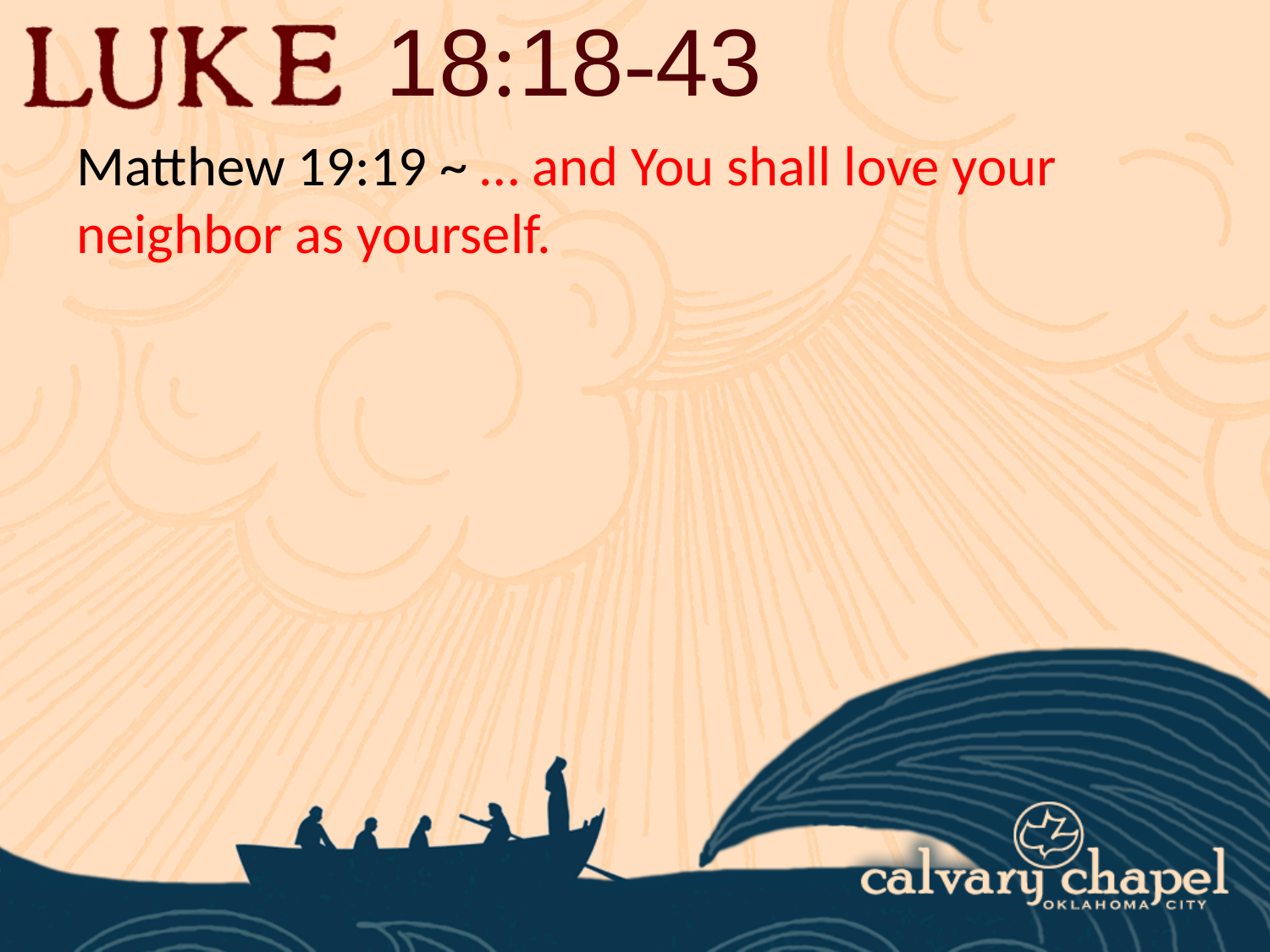

18:18-43
Matthew 19:19 ~ … and You shall love your neighbor as yourself.